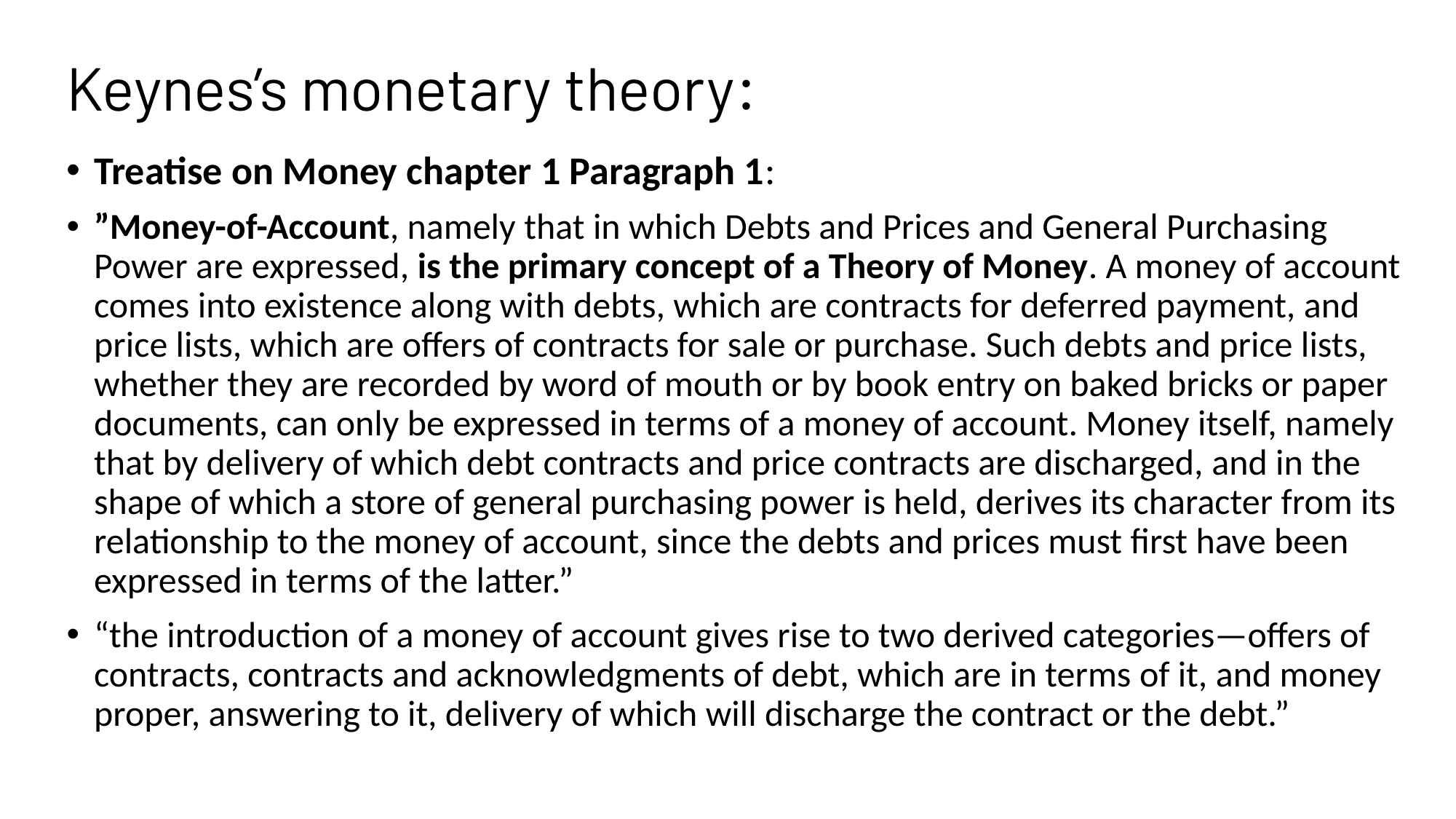

# Keynes’s monetary theory:
Treatise on Money chapter 1 Paragraph 1:
”Money-of-Account, namely that in which Debts and Prices and General Purchasing Power are expressed, is the primary concept of a Theory of Money. A money of account comes into existence along with debts, which are contracts for deferred payment, and price lists, which are offers of contracts for sale or purchase. Such debts and price lists, whether they are recorded by word of mouth or by book entry on baked bricks or paper documents, can only be expressed in terms of a money of account. Money itself, namely that by delivery of which debt contracts and price contracts are discharged, and in the shape of which a store of general purchasing power is held, derives its character from its relationship to the money of account, since the debts and prices must first have been expressed in terms of the latter.”
“the introduction of a money of account gives rise to two derived categories—offers of contracts, contracts and acknowledgments of debt, which are in terms of it, and money proper, answering to it, delivery of which will discharge the contract or the debt.”